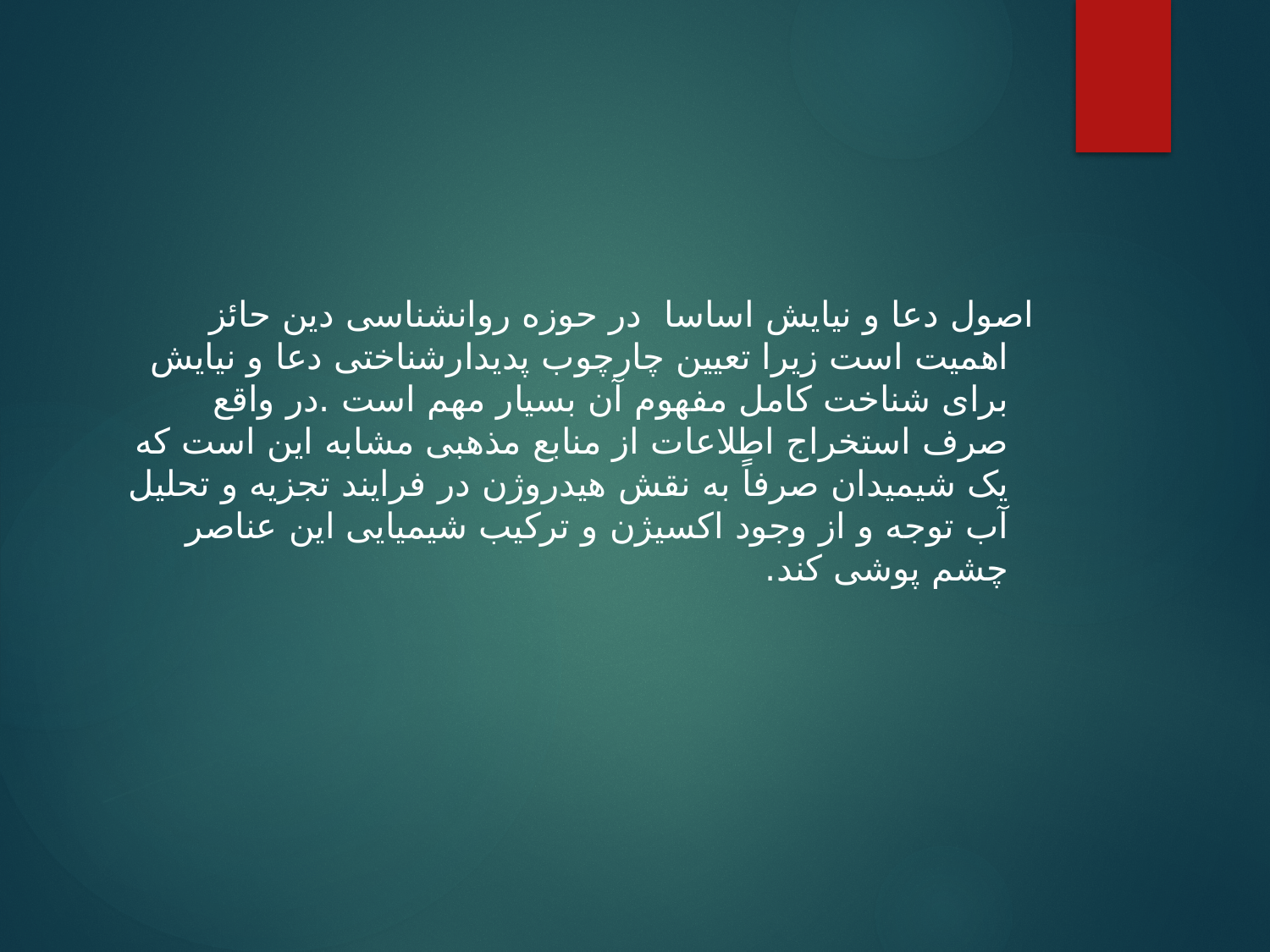

#
اصول دعا و نیایش اساسا  در حوزه روانشناسی دین حائز اهمیت است زیرا تعیین چارچوب پدیدارشناختی دعا و نیایش برای شناخت کامل مفهوم آن بسیار مهم است .در واقع صرف استخراج اطلاعات از منابع مذهبی مشابه این است که یک شیمیدان صرفاً به نقش هیدروژن در فرایند تجزیه و تحلیل آب توجه و از وجود اکسیژن و ترکیب شیمیایی این عناصر چشم پوشی کند.